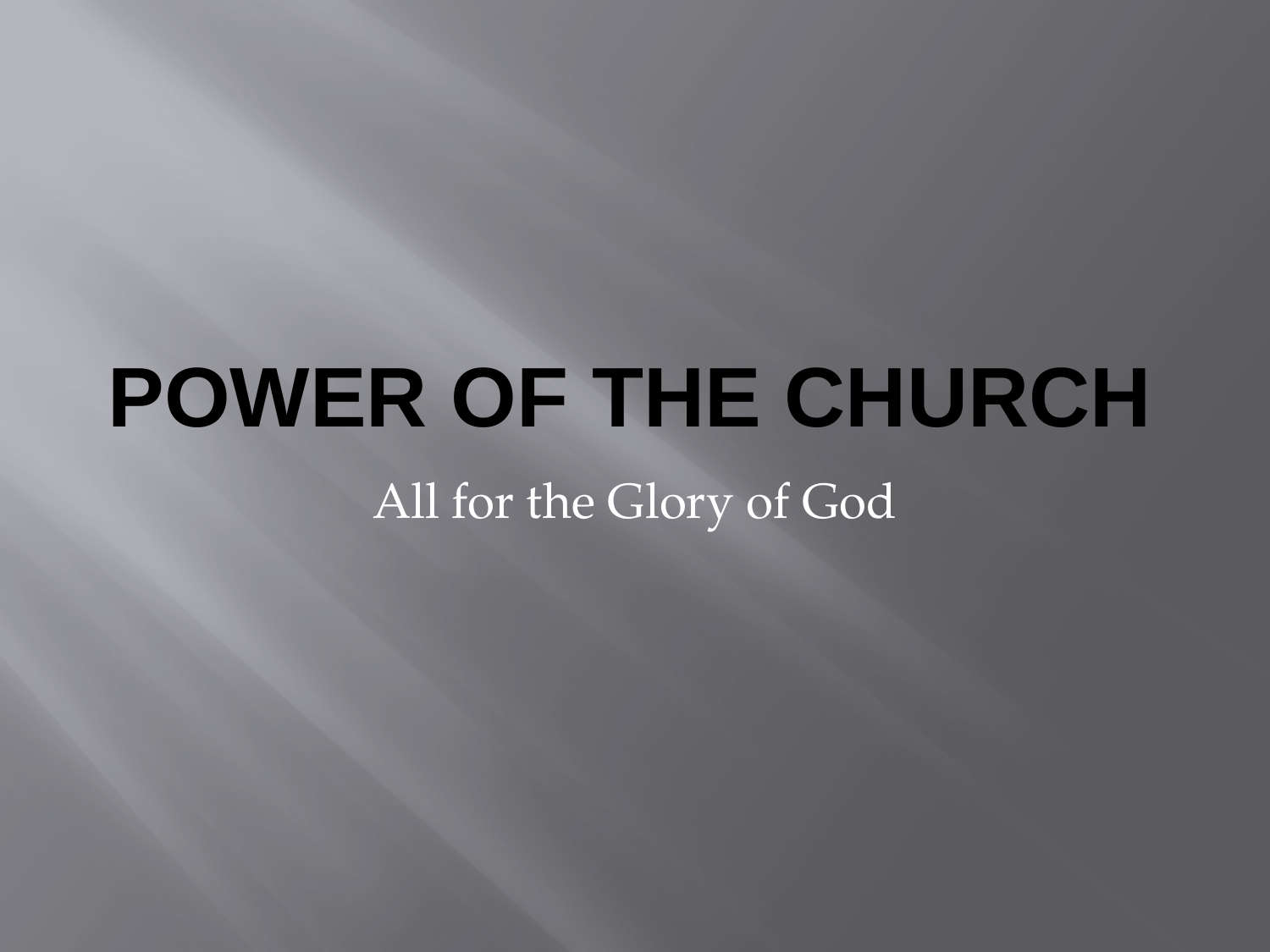

# Power of the Church
All for the Glory of God